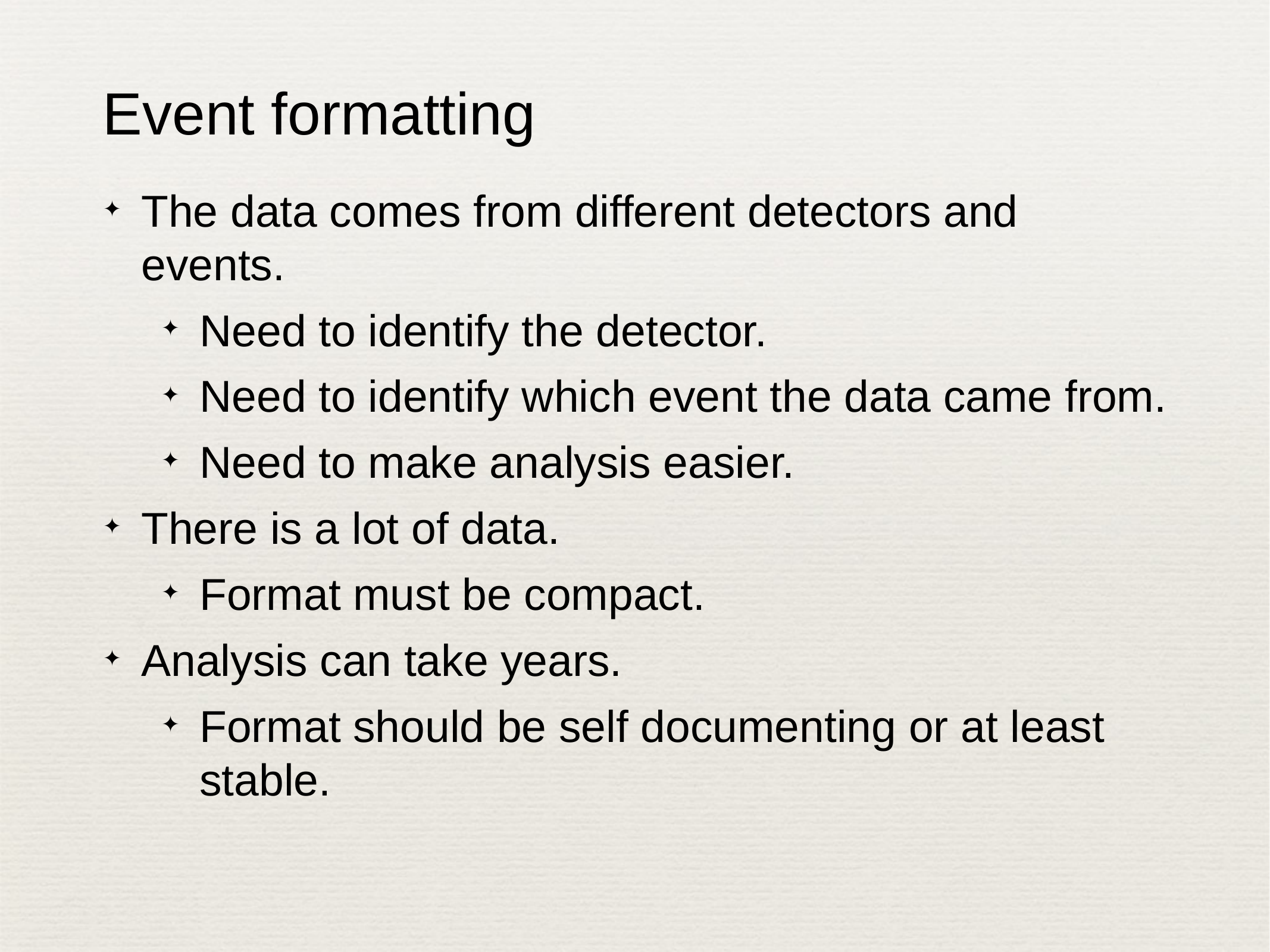

# Event formatting
The data comes from different detectors and events.
Need to identify the detector.
Need to identify which event the data came from.
Need to make analysis easier.
There is a lot of data.
Format must be compact.
Analysis can take years.
Format should be self documenting or at least stable.